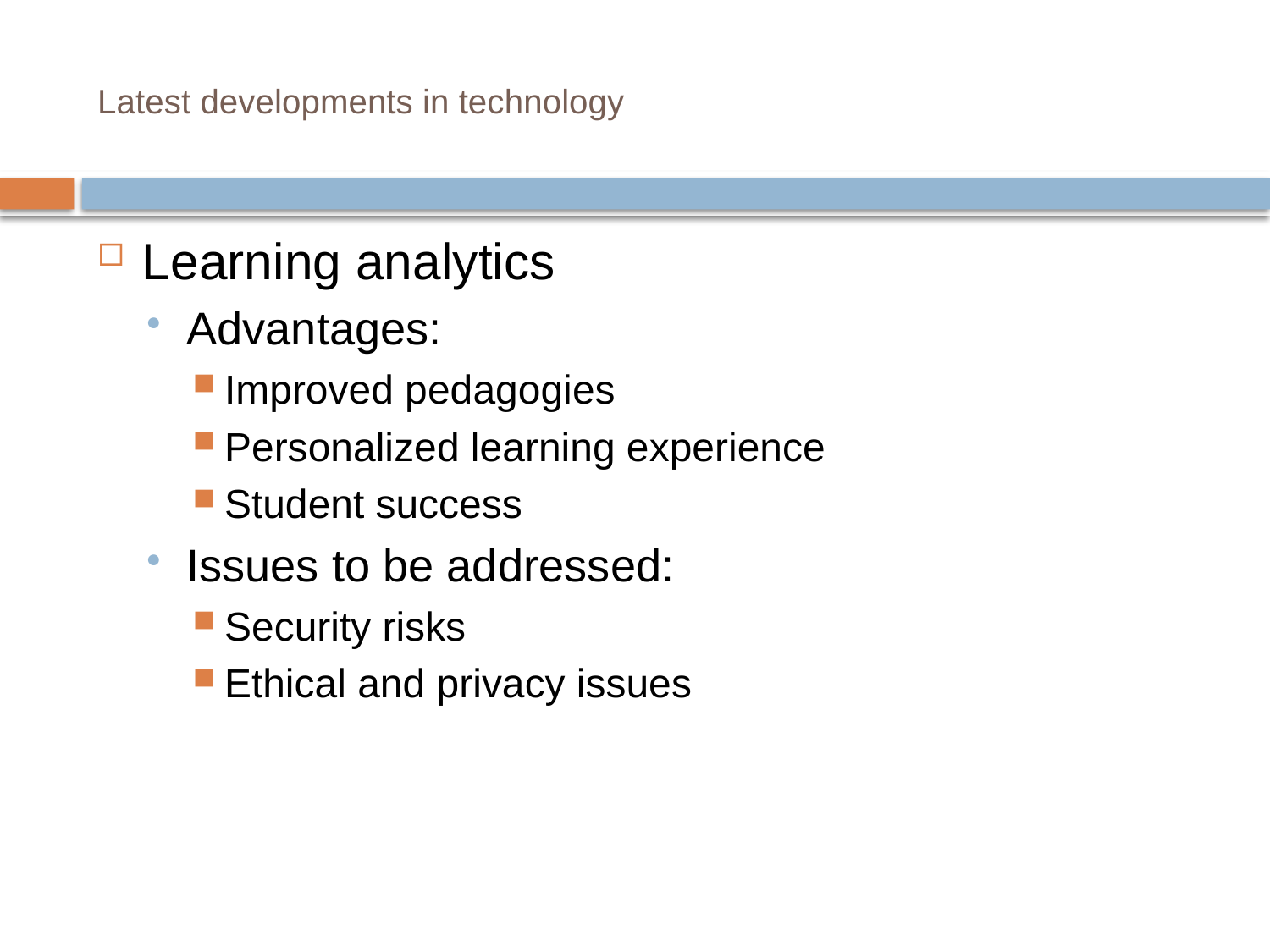

# Latest developments in technology
Learning analytics
Advantages:
Improved pedagogies
Personalized learning experience
Student success
Issues to be addressed:
Security risks
Ethical and privacy issues